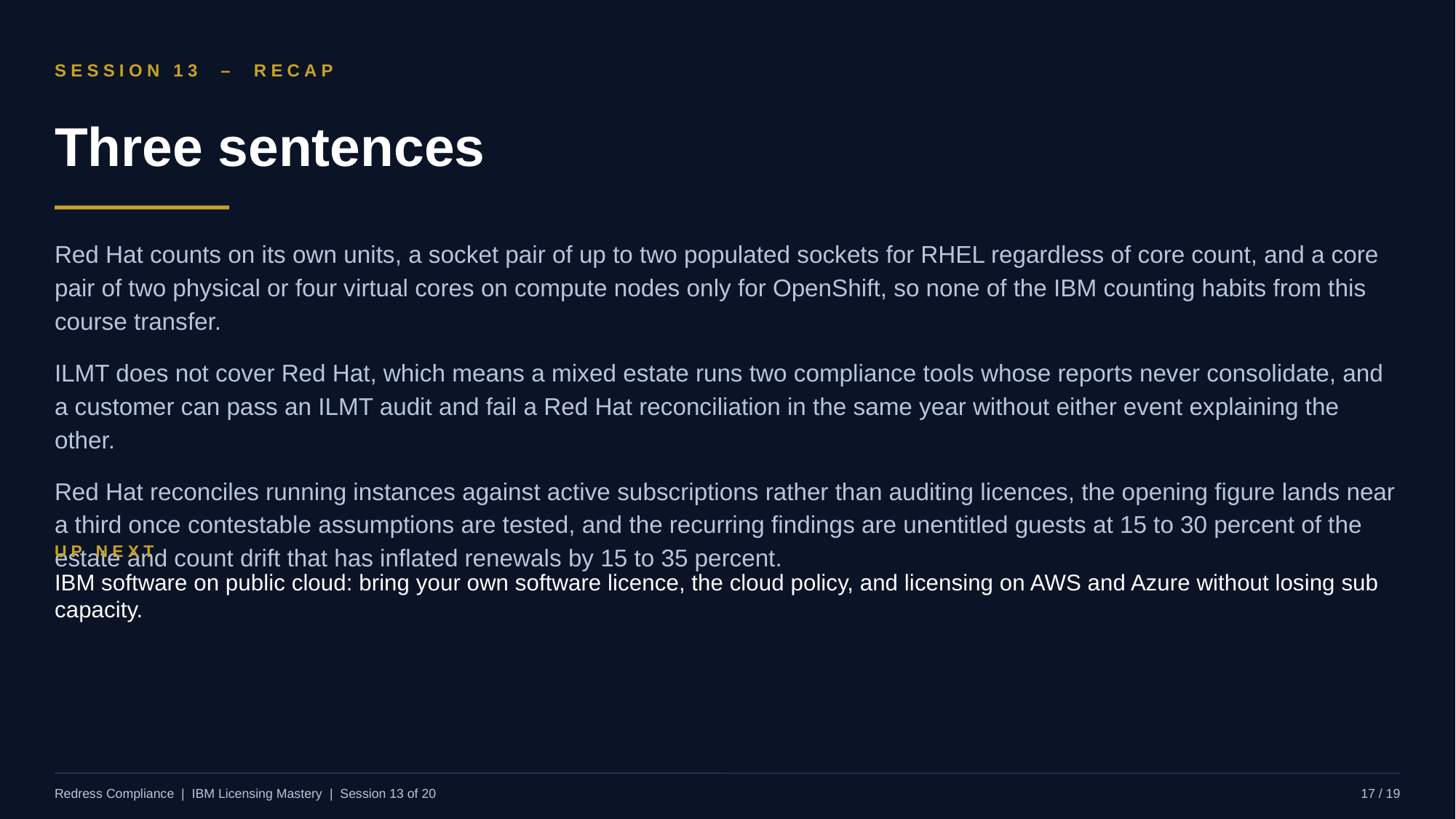

SESSION 13  –  RECAP
Three sentences

Red Hat counts on its own units, a socket pair of up to two populated sockets for RHEL regardless of core count, and a core pair of two physical or four virtual cores on compute nodes only for OpenShift, so none of the IBM counting habits from this course transfer.
ILMT does not cover Red Hat, which means a mixed estate runs two compliance tools whose reports never consolidate, and a customer can pass an ILMT audit and fail a Red Hat reconciliation in the same year without either event explaining the other.
Red Hat reconciles running instances against active subscriptions rather than auditing licences, the opening figure lands near a third once contestable assumptions are tested, and the recurring findings are unentitled guests at 15 to 30 percent of the estate and count drift that has inflated renewals by 15 to 35 percent.
UP NEXT
IBM software on public cloud: bring your own software licence, the cloud policy, and licensing on AWS and Azure without losing sub capacity.

Redress Compliance  |  IBM Licensing Mastery  |  Session 13 of 20
17 / 19